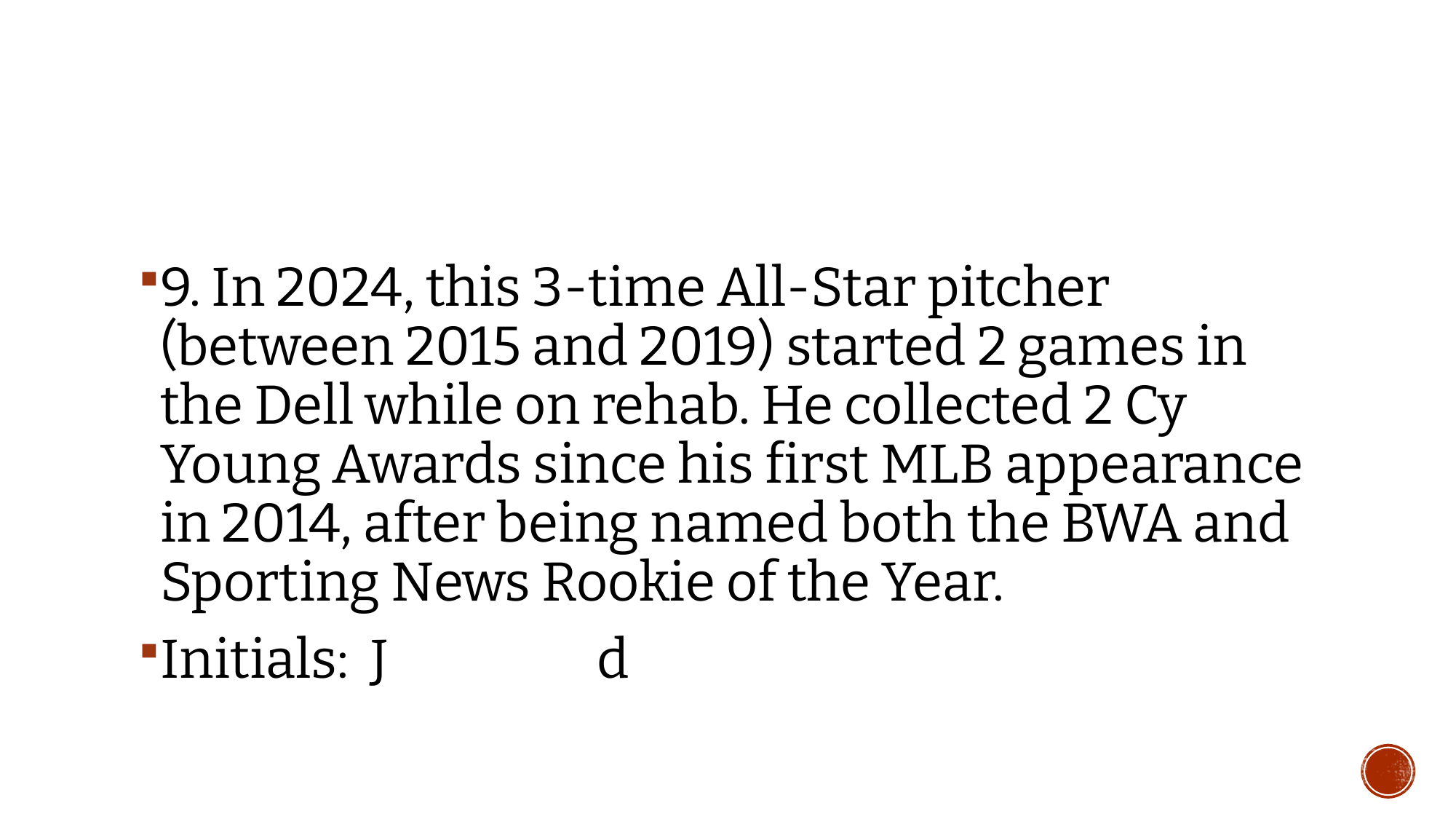

#
9. In 2024, this 3-time All-Star pitcher (between 2015 and 2019) started 2 games in the Dell while on rehab. He collected 2 Cy Young Awards since his first MLB appearance in 2014, after being named both the BWA and Sporting News Rookie of the Year.
Initials:  J		d